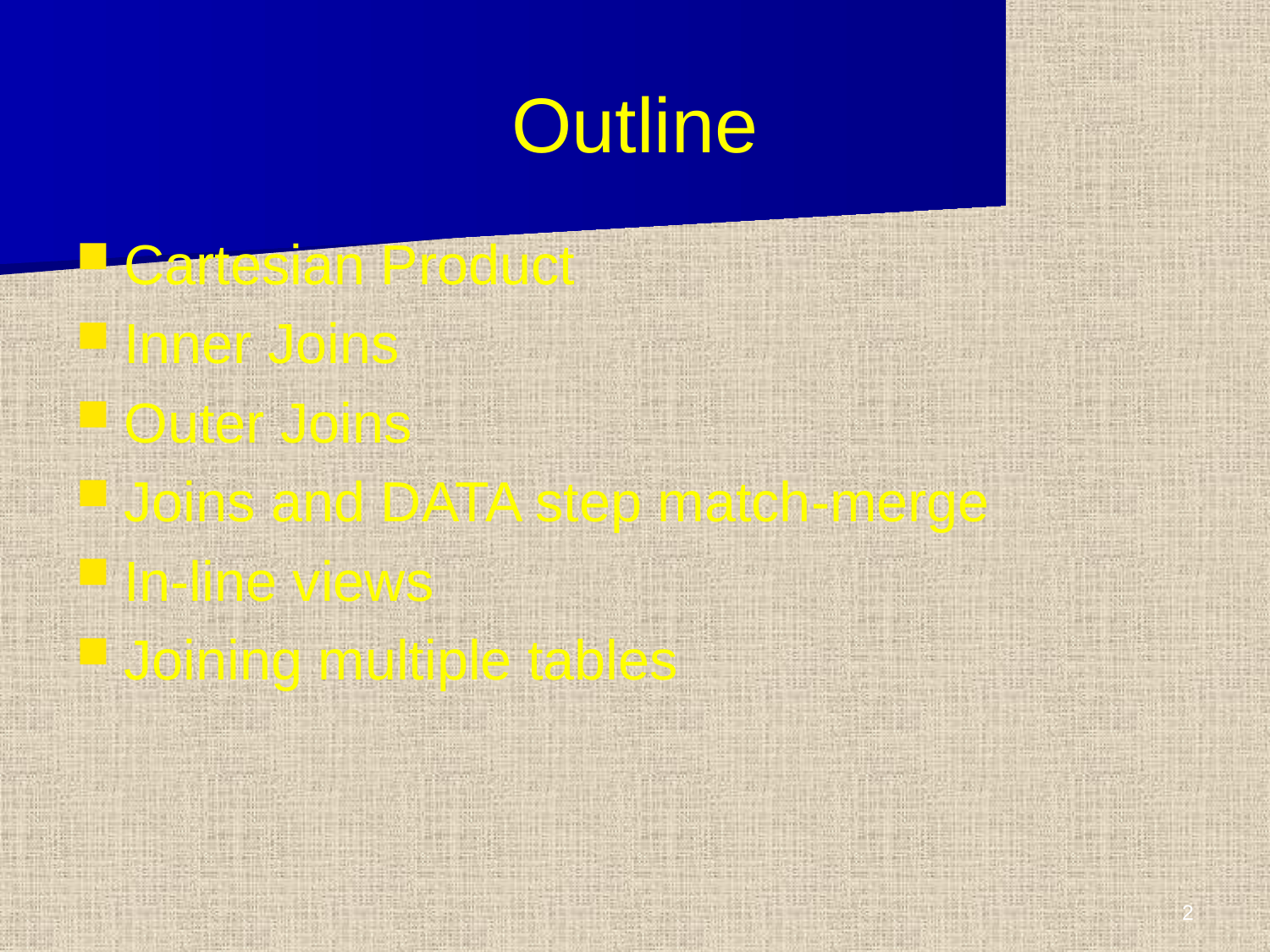

# Outline
Cartesian Product
Inner Joins
Outer Joins
Joins and DATA step match-merge
In-line views
Joining multiple tables
2